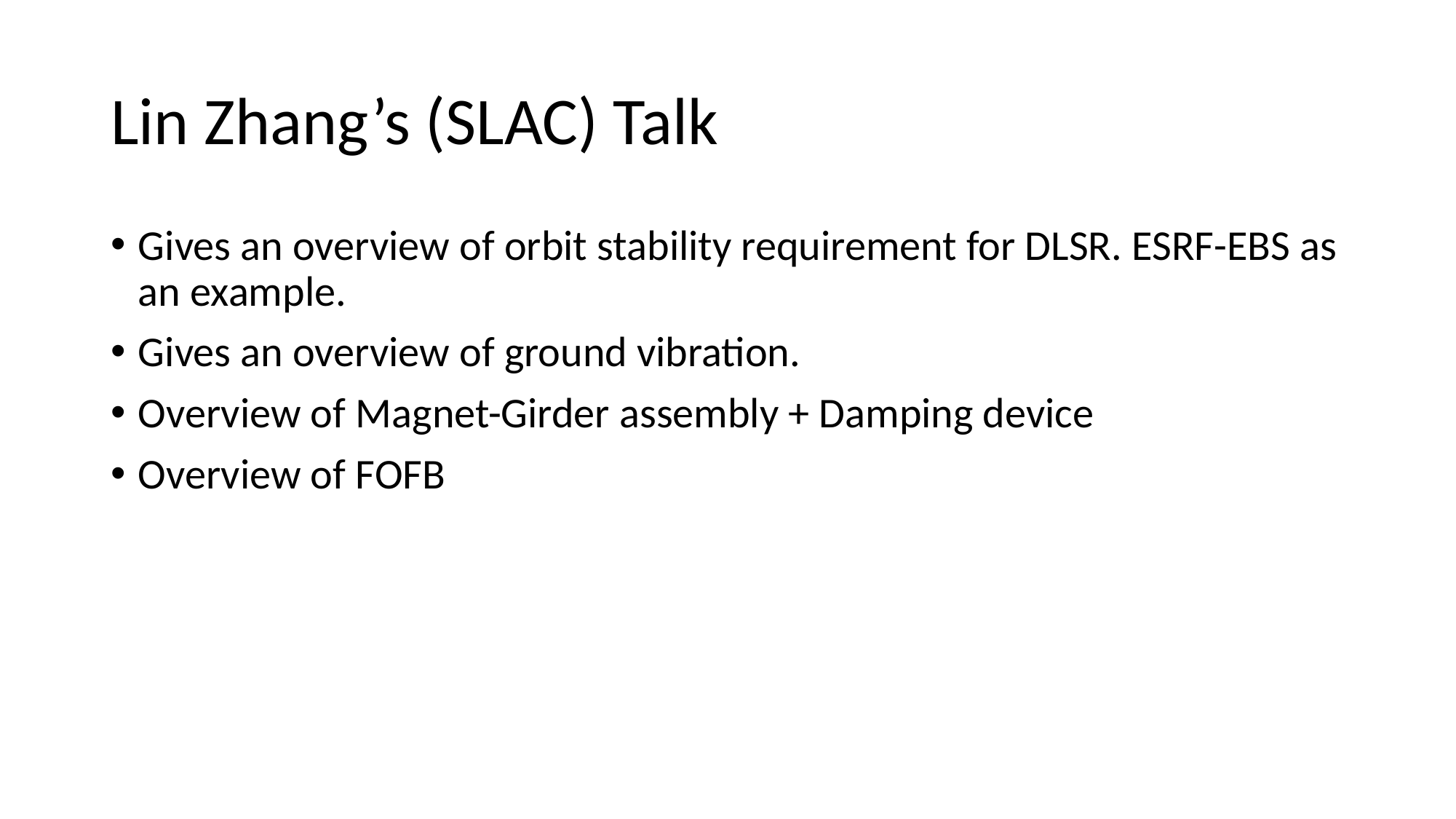

# Lin Zhang’s (SLAC) Talk
Gives an overview of orbit stability requirement for DLSR. ESRF-EBS as an example.
Gives an overview of ground vibration.
Overview of Magnet-Girder assembly + Damping device
Overview of FOFB